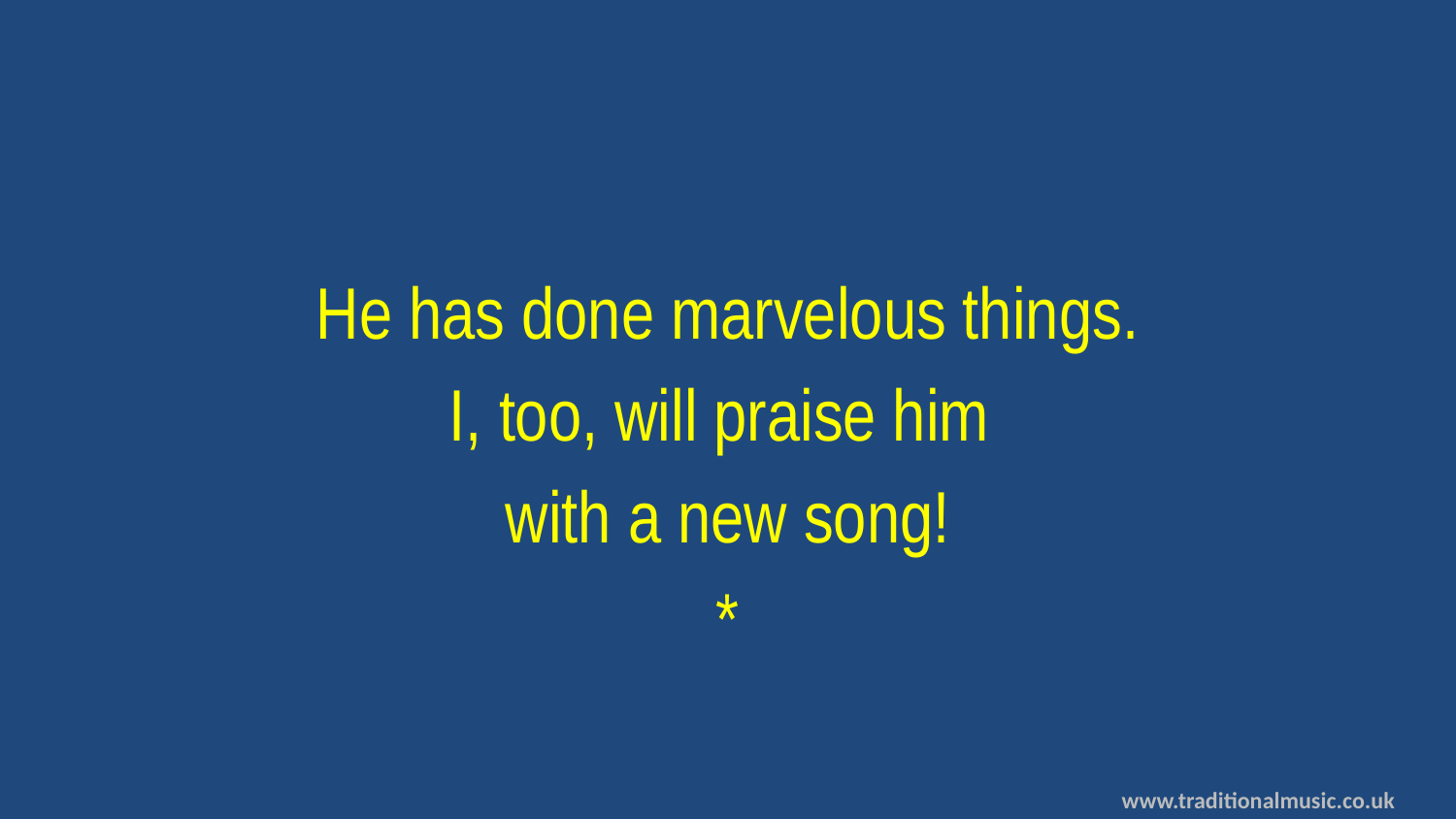

He has done marvelous things.
I, too, will praise him
with a new song!
*